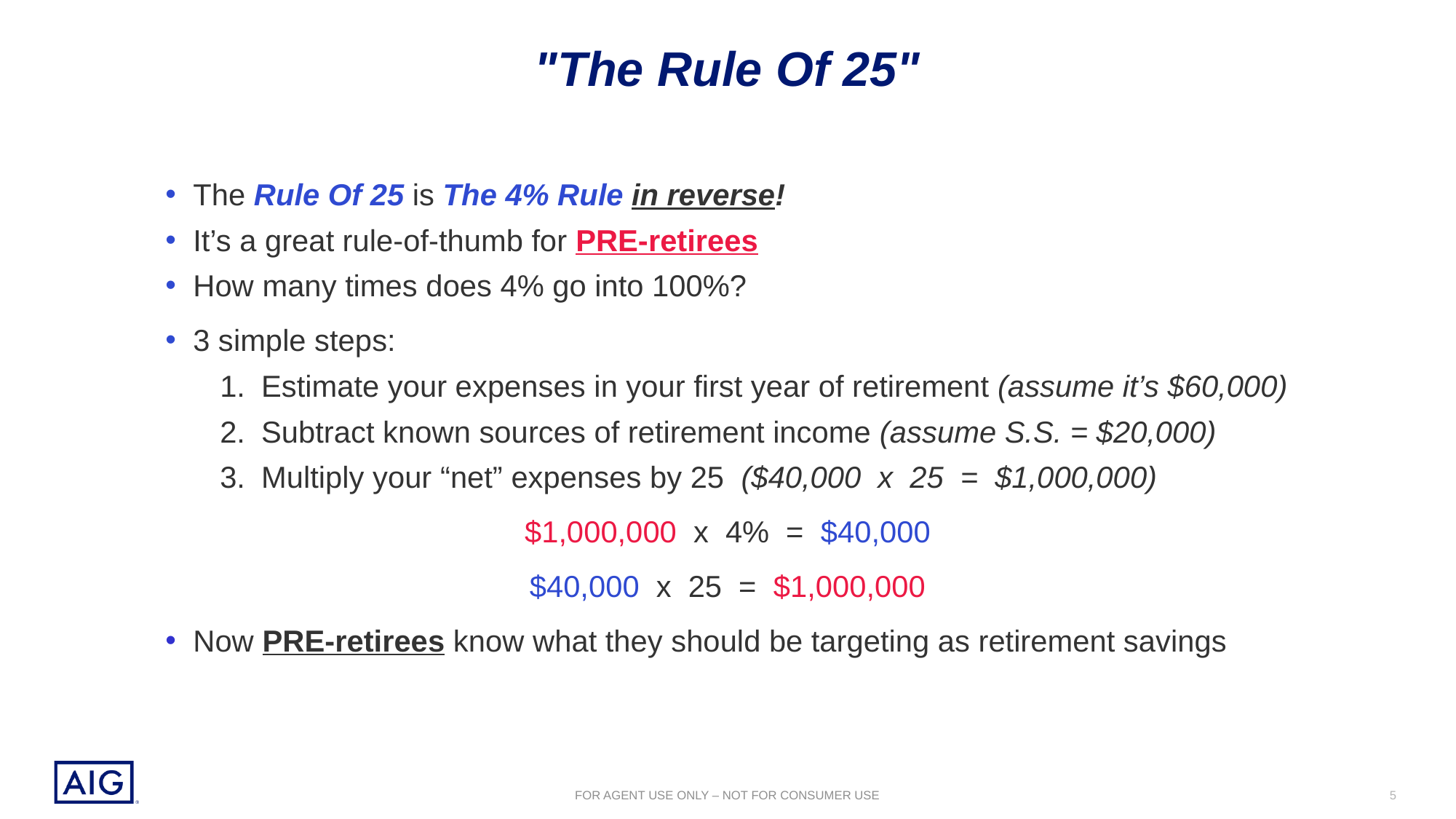

# "The Rule Of 25"
The Rule Of 25 is The 4% Rule in reverse!
It’s a great rule-of-thumb for PRE-retirees
How many times does 4% go into 100%?
3 simple steps:
Estimate your expenses in your first year of retirement (assume it’s $60,000)
Subtract known sources of retirement income (assume S.S. = $20,000)
Multiply your “net” expenses by 25  ($40,000  x  25  =  $1,000,000)
$1,000,000  x  4%  =  $40,000
$40,000  x  25  =  $1,000,000
Now PRE-retirees know what they should be targeting as retirement savings
5